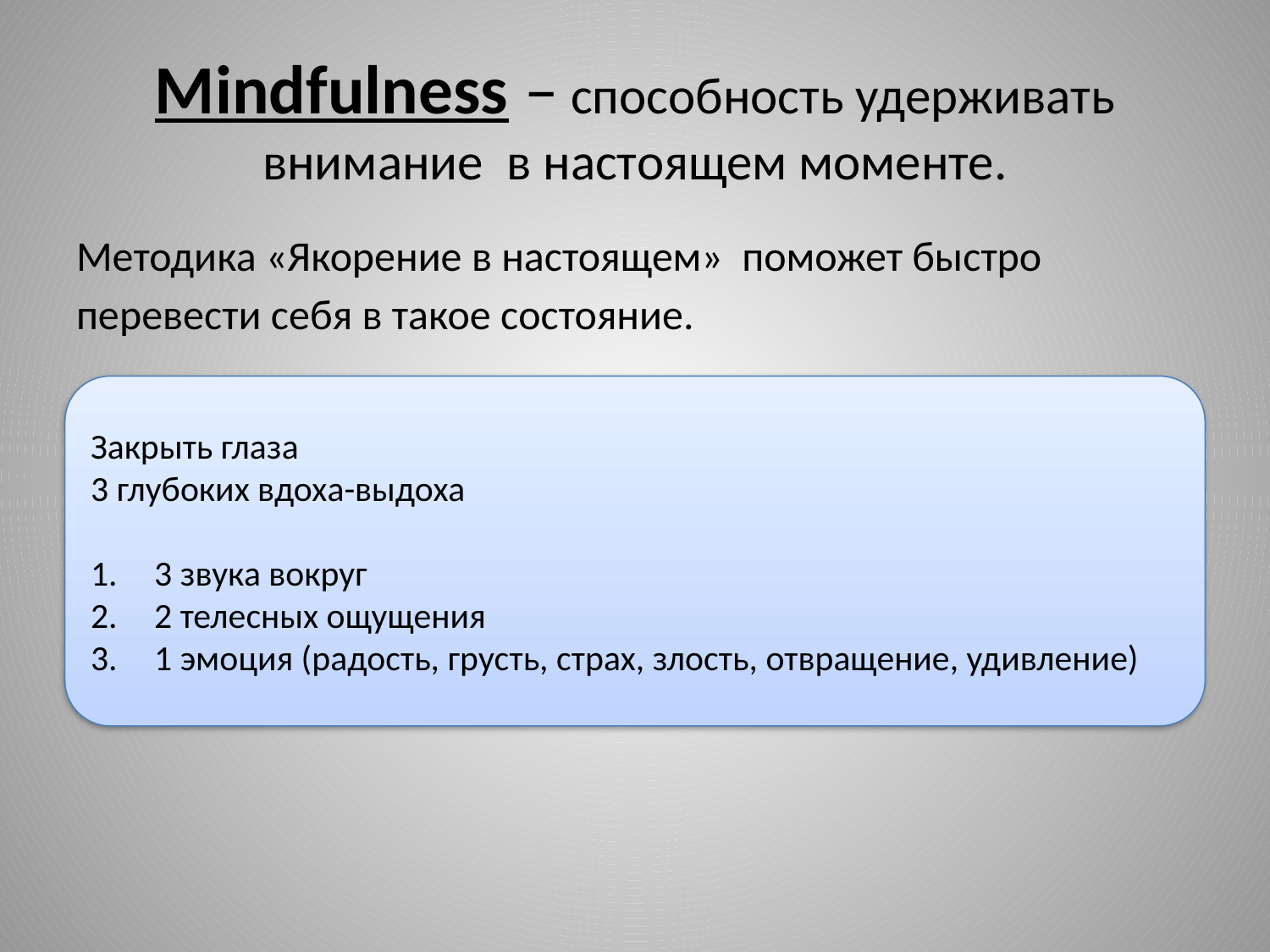

# Mindfulness – способность удерживать внимание  в настоящем моменте.
Методика «Якорение в настоящем»  поможет быстро
перевести себя в такое состояние.

Закрыть глаза
3 глубоких вдоха-выдоха

3 звука вокруг
2 телесных ощущения
1 эмоция (радость, грусть, страх, злость, отвращение, удивление)